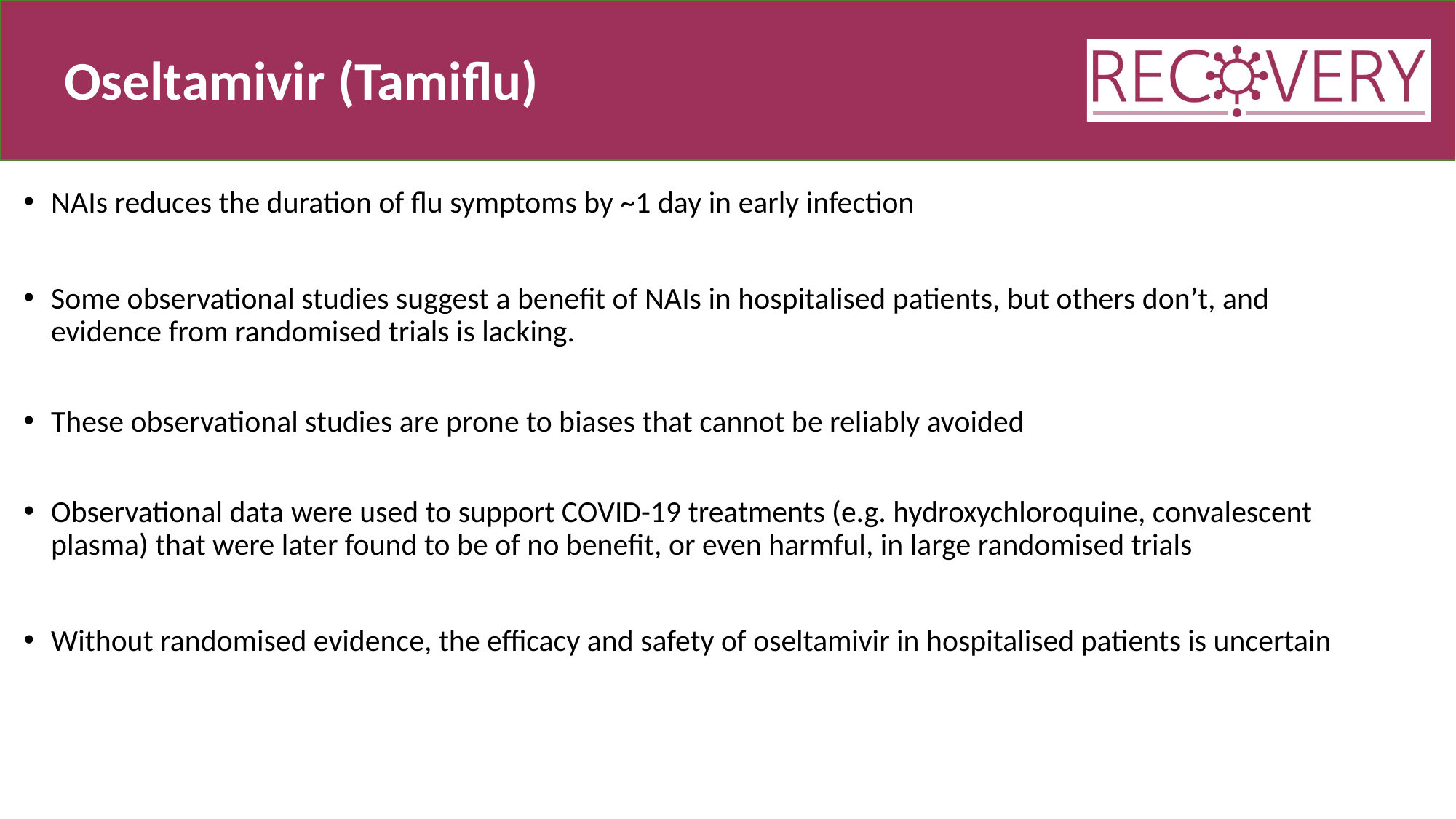

Oseltamivir (Tamiflu)
NAIs reduces the duration of flu symptoms by ~1 day in early infection

Some observational studies suggest a benefit of NAIs in hospitalised patients, but others don’t, and evidence from randomised trials is lacking.

These observational studies are prone to biases that cannot be reliably avoided

Observational data were used to support COVID-19 treatments (e.g. hydroxychloroquine, convalescent plasma) that were later found to be of no benefit, or even harmful, in large randomised trials

Without randomised evidence, the efficacy and safety of oseltamivir in hospitalised patients is uncertain